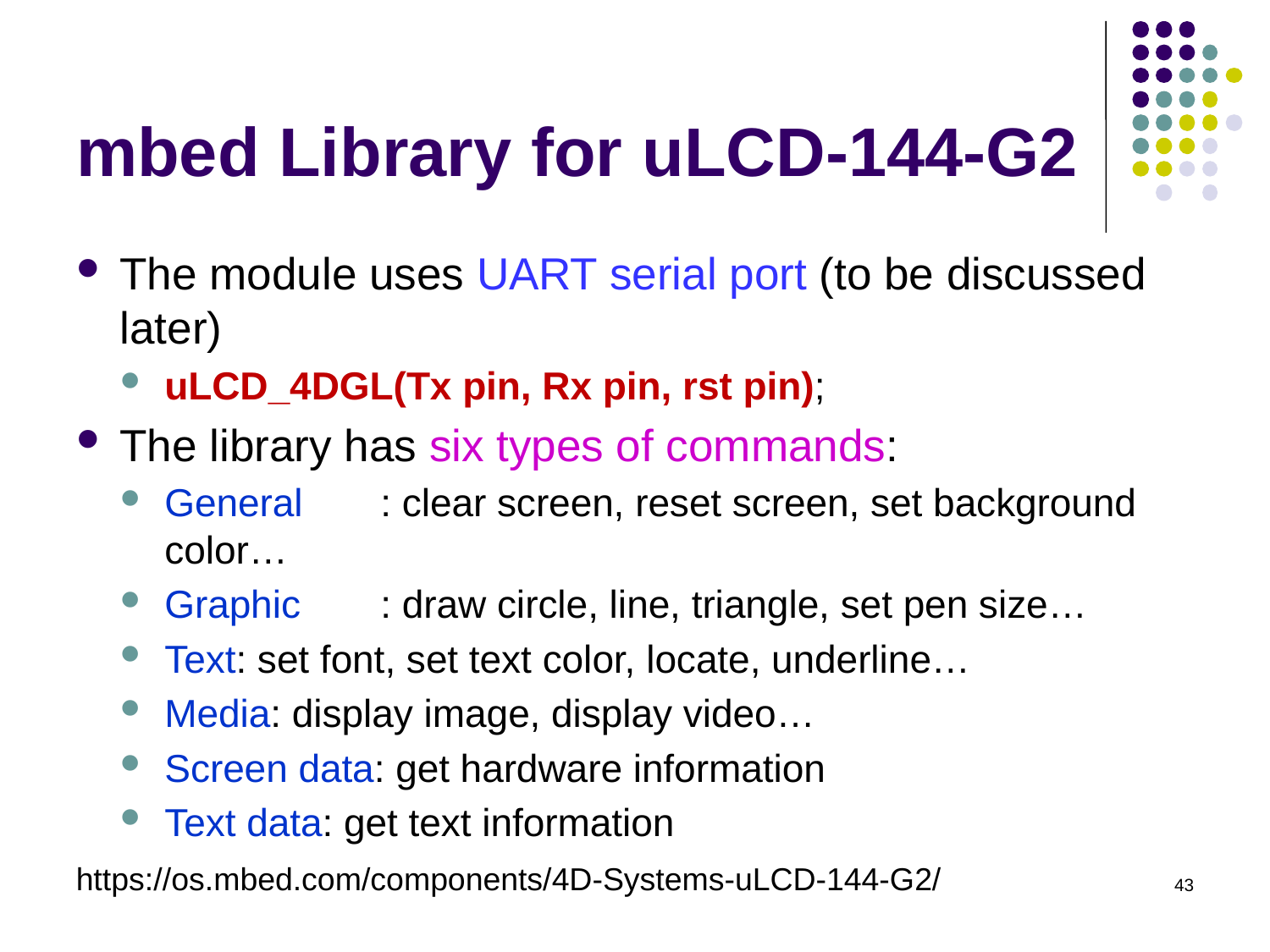

# mbed Library for uLCD-144-G2
The module uses UART serial port (to be discussed later)
uLCD_4DGL(Tx pin, Rx pin, rst pin);
The library has six types of commands:
General	: clear screen, reset screen, set background color…
Graphic	: draw circle, line, triangle, set pen size…
Text: set font, set text color, locate, underline…
Media: display image, display video…
Screen data: get hardware information
Text data: get text information

https://os.mbed.com/components/4D-Systems-uLCD-144-G2/
43